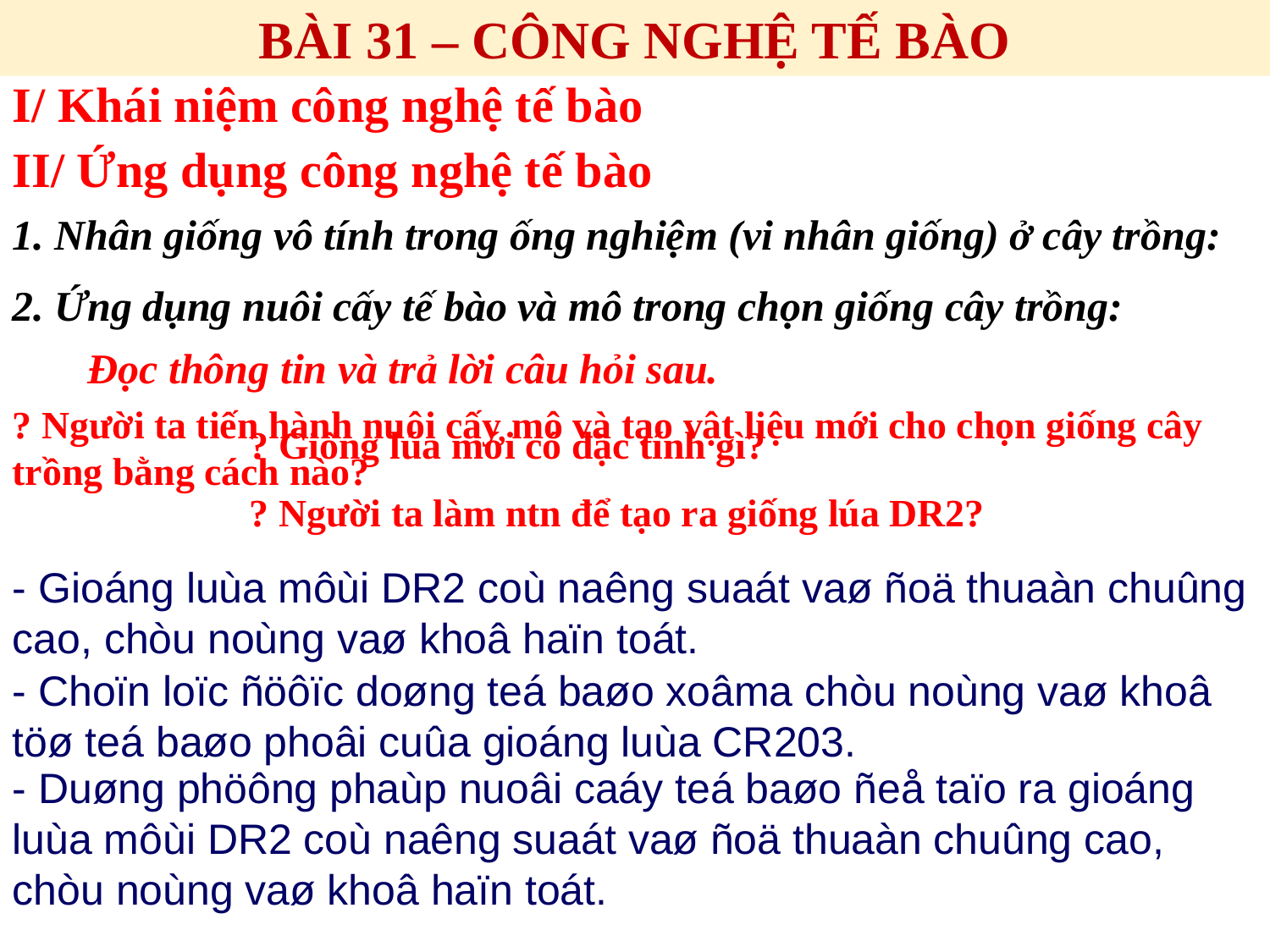

BÀI 31 – CÔNG NGHỆ TẾ BÀO
I/ Khái niệm công nghệ tế bào
II/ Ứng dụng công nghệ tế bào
1. Nhân giống vô tính trong ống nghiệm (vi nhân giống) ở cây trồng:
2. Ứng dụng nuôi cấy tế bào và mô trong chọn giống cây trồng:
Đọc thông tin và trả lời câu hỏi sau.
? Người ta tiến hành nuôi cấy mô và tạo vật liệu mới cho chọn giống cây trồng bằng cách nào?
? Giống lúa mới có đặc tính gì?
? Người ta làm ntn để tạo ra giống lúa DR2?
- Gioáng luùa môùi DR2 coù naêng suaát vaø ñoä thuaàn chuûng cao, chòu noùng vaø khoâ haïn toát.
- Choïn loïc ñöôïc doøng teá baøo xoâma chòu noùng vaø khoâ töø teá baøo phoâi cuûa gioáng luùa CR203.
- Duøng phöông phaùp nuoâi caáy teá baøo ñeå taïo ra gioáng luùa môùi DR2 coù naêng suaát vaø ñoä thuaàn chuûng cao, chòu noùng vaø khoâ haïn toát.